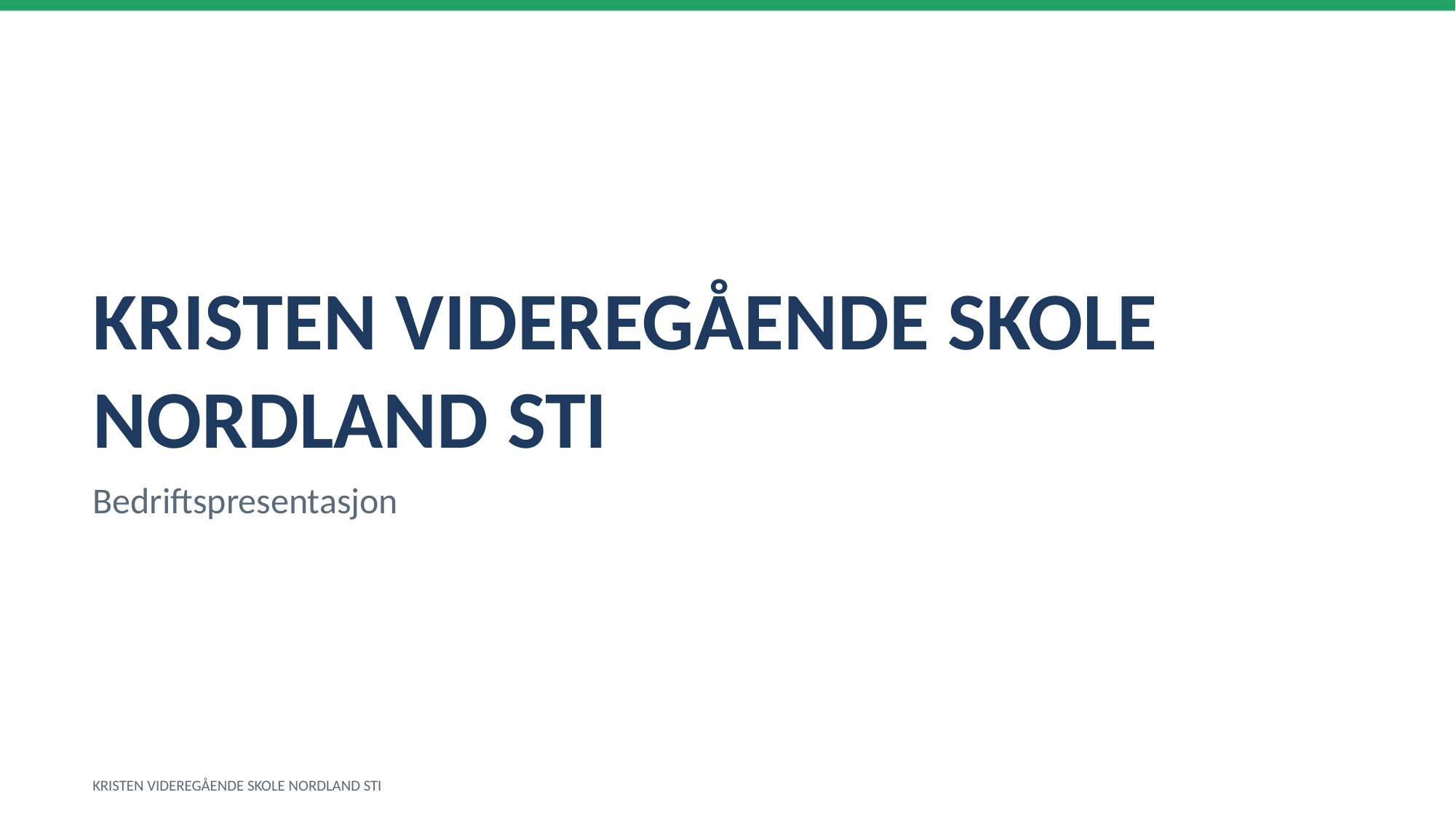

KRISTEN VIDEREGÅENDE SKOLE NORDLAND STI
Bedriftspresentasjon
KRISTEN VIDEREGÅENDE SKOLE NORDLAND STI